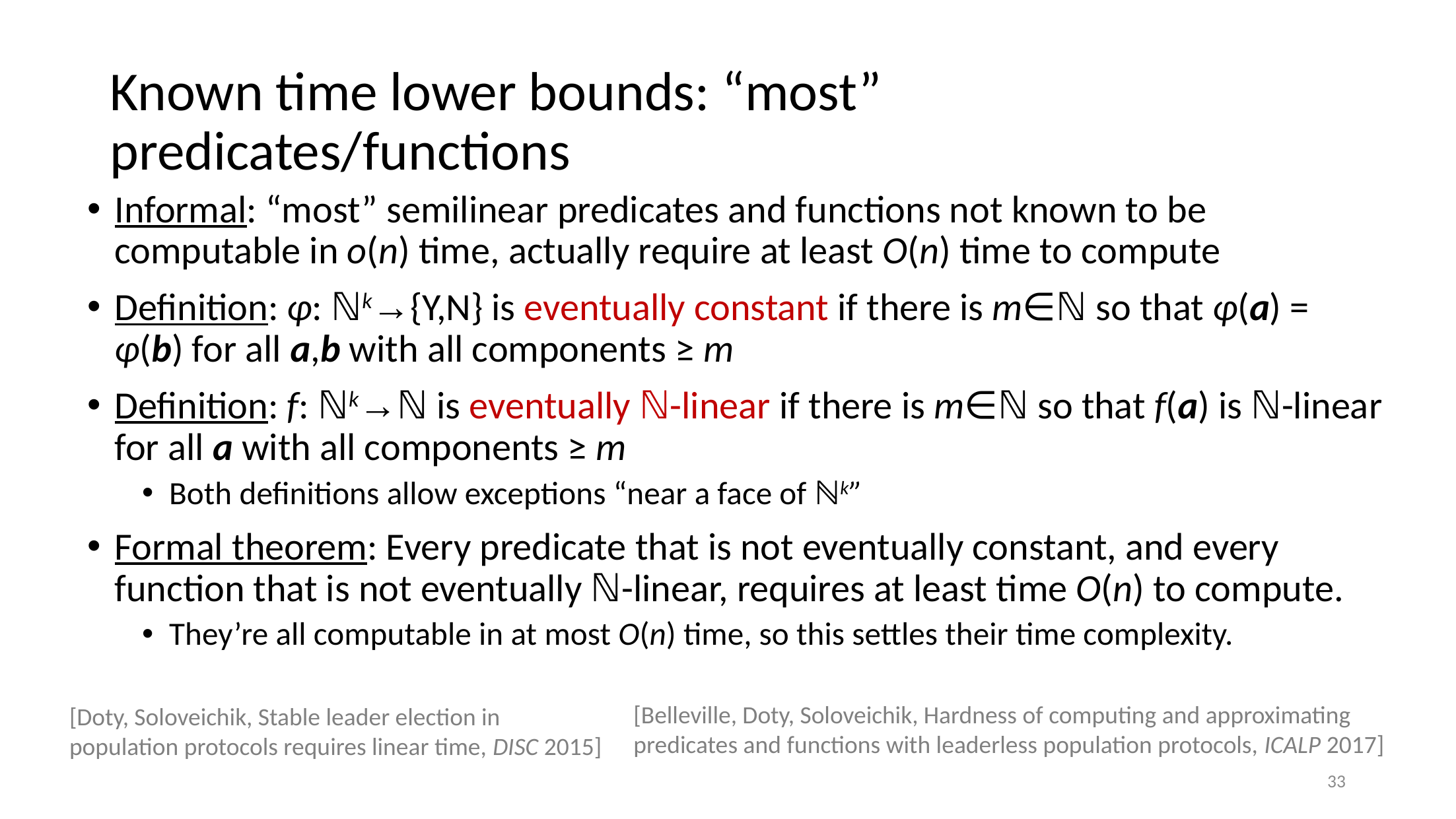

# Known time lower bounds: “most” predicates/functions
Informal: “most” semilinear predicates and functions not known to be computable in o(n) time, actually require at least O(n) time to compute
Definition: φ: ℕk→{Y,N} is eventually constant if there is m∈ℕ so that φ(a) = φ(b) for all a,b with all components ≥ m
Definition: f: ℕk→ℕ is eventually ℕ-linear if there is m∈ℕ so that f(a) is ℕ-linear for all a with all components ≥ m
Both definitions allow exceptions “near a face of ℕk”
Formal theorem: Every predicate that is not eventually constant, and every function that is not eventually ℕ-linear, requires at least time O(n) to compute.
They’re all computable in at most O(n) time, so this settles their time complexity.
[Belleville, Doty, Soloveichik, Hardness of computing and approximating predicates and functions with leaderless population protocols, ICALP 2017]
[Doty, Soloveichik, Stable leader election in population protocols requires linear time, DISC 2015]
33